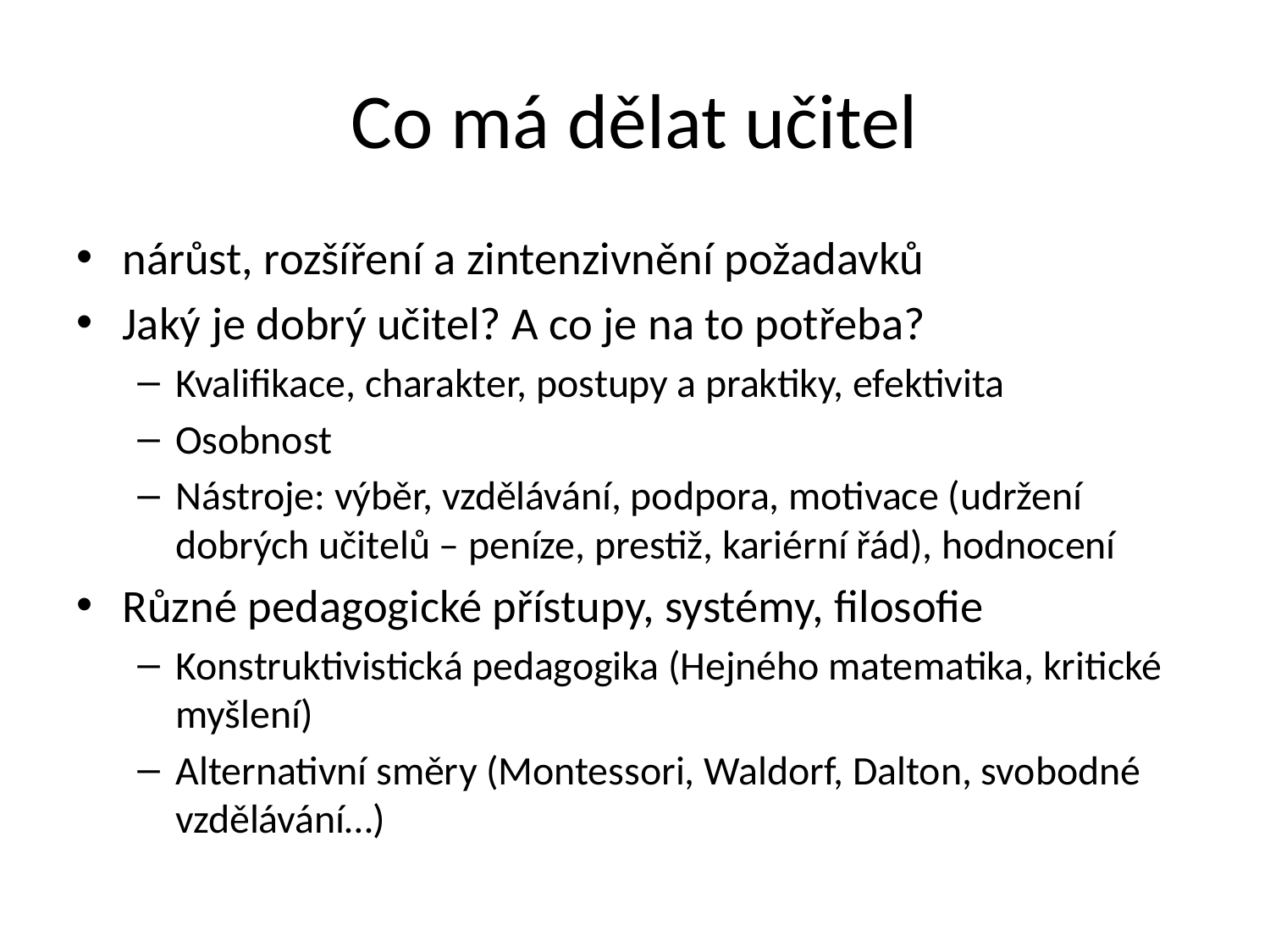

# Co má dělat učitel
nárůst, rozšíření a zintenzivnění požadavků
Jaký je dobrý učitel? A co je na to potřeba?
Kvalifikace, charakter, postupy a praktiky, efektivita
Osobnost
Nástroje: výběr, vzdělávání, podpora, motivace (udržení dobrých učitelů – peníze, prestiž, kariérní řád), hodnocení
Různé pedagogické přístupy, systémy, filosofie
Konstruktivistická pedagogika (Hejného matematika, kritické myšlení)
Alternativní směry (Montessori, Waldorf, Dalton, svobodné vzdělávání…)